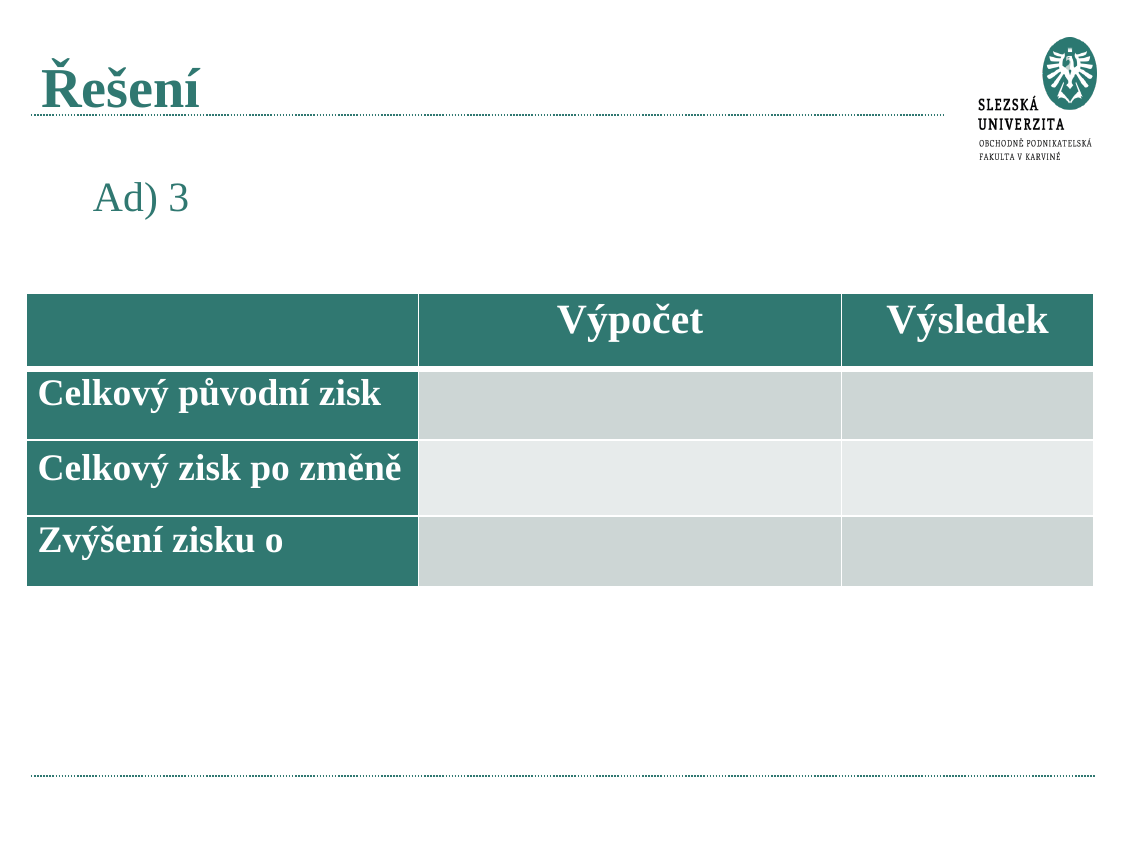

# Řešení
Ad) 3

|  | Výpočet | Výsledek |
| --- | --- | --- |
| Celkový původní zisk |  |  |
| Celkový zisk po změně |  |  |
| Zvýšení zisku o |  |  |